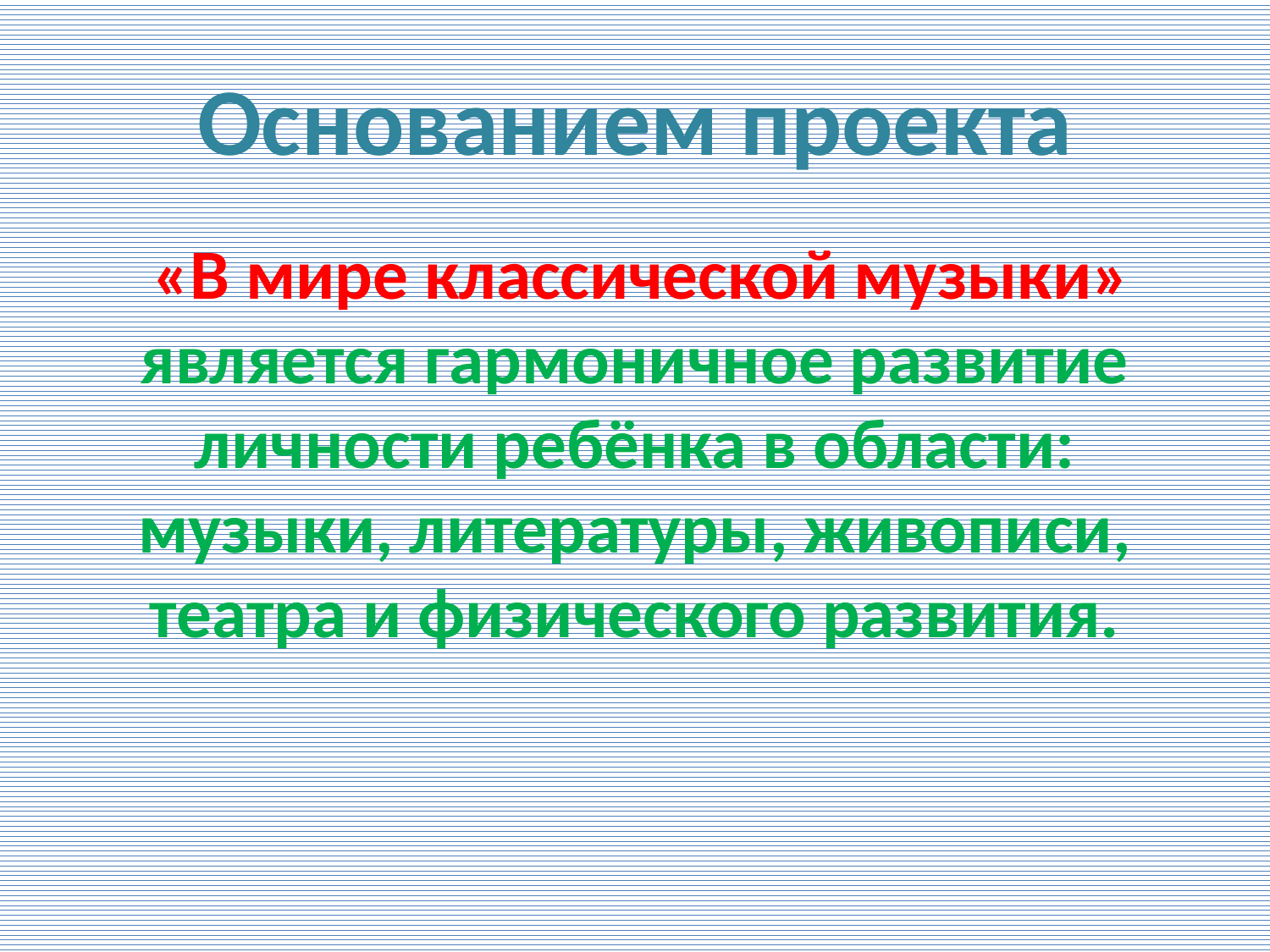

# Основанием проекта
 «В мире классической музыки» является гармоничное развитие личности ребёнка в области: музыки, литературы, живописи, театра и физического развития.